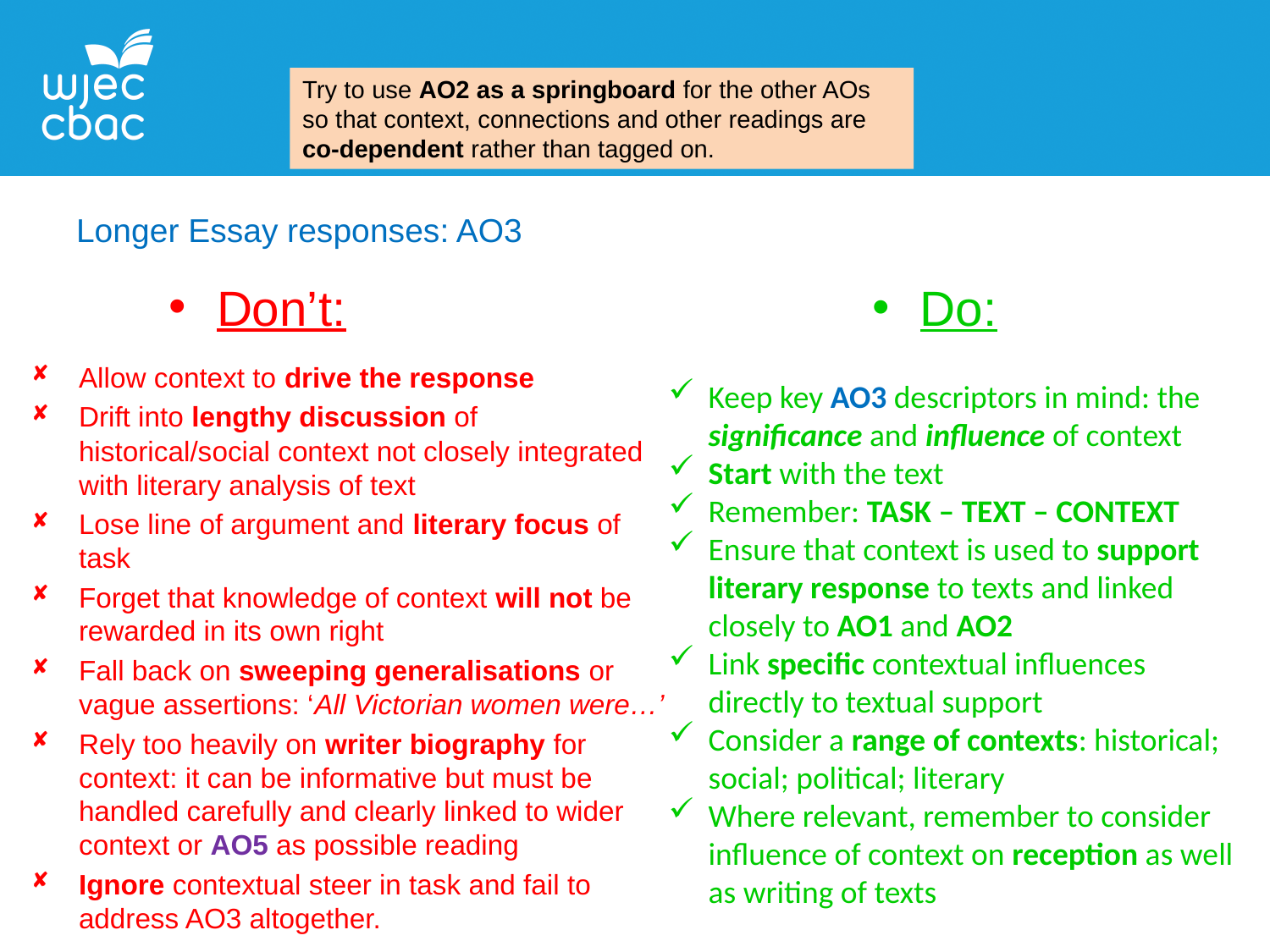

Try to use AO2 as a springboard for the other AOs so that context, connections and other readings are co-dependent rather than tagged on.
Longer Essay responses: AO3

Do:
Don’t:
Allow context to drive the response
Drift into lengthy discussion of historical/social context not closely integrated with literary analysis of text
Lose line of argument and literary focus of task
Forget that knowledge of context will not be rewarded in its own right
Fall back on sweeping generalisations or vague assertions: ‘All Victorian women were…’
Rely too heavily on writer biography for context: it can be informative but must be handled carefully and clearly linked to wider context or AO5 as possible reading
Ignore contextual steer in task and fail to address AO3 altogether.

Keep key AO3 descriptors in mind: the significance and influence of context
Start with the text
Remember: TASK – TEXT – CONTEXT
Ensure that context is used to support literary response to texts and linked closely to AO1 and AO2
Link specific contextual influences directly to textual support
Consider a range of contexts: historical; social; political; literary
Where relevant, remember to consider influence of context on reception as well as writing of texts